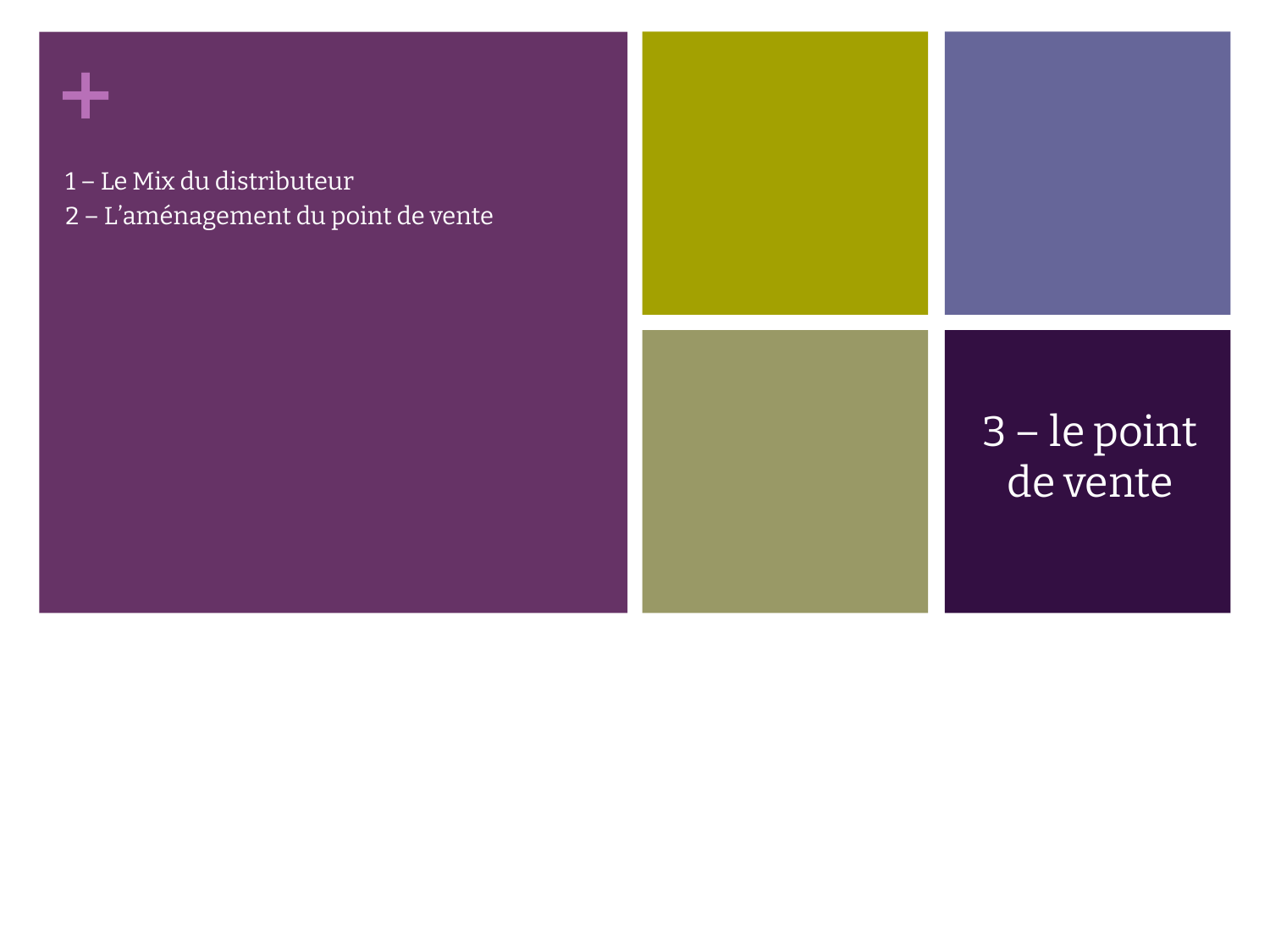

1 – Le Mix du distributeur
2 – L’aménagement du point de vente
# 3 – le point de vente
150